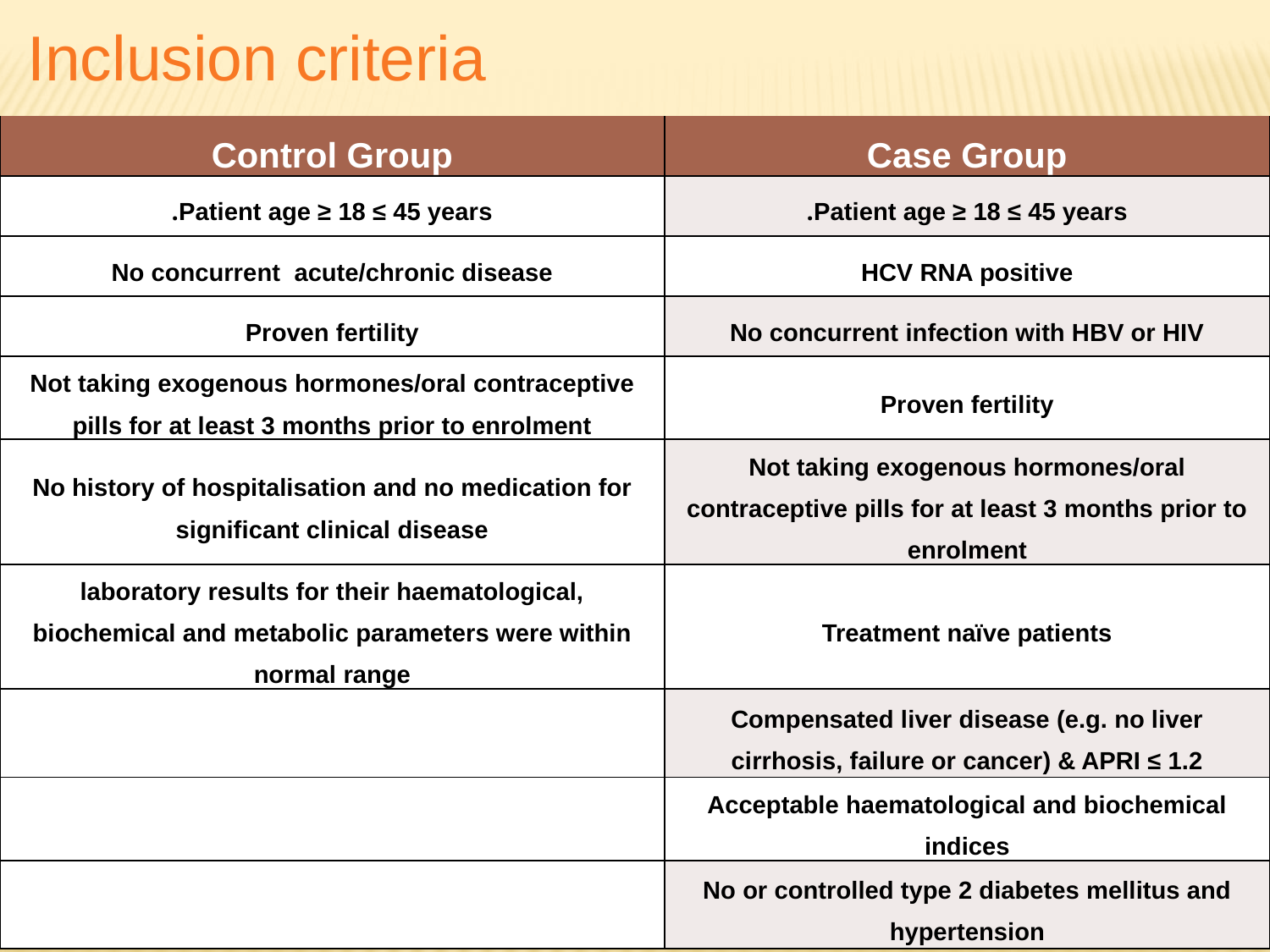

# Inclusion criteria
| Control Group | Case Group |
| --- | --- |
| Patient age ≥ 18 ≤ 45 years. | Patient age ≥ 18 ≤ 45 years. |
| No concurrent acute/chronic disease | HCV RNA positive |
| Proven fertility | No concurrent infection with HBV or HIV |
| Not taking exogenous hormones/oral contraceptive pills for at least 3 months prior to enrolment | Proven fertility |
| No history of hospitalisation and no medication for significant clinical disease | Not taking exogenous hormones/oral contraceptive pills for at least 3 months prior to enrolment |
| laboratory results for their haematological, biochemical and metabolic parameters were within normal range | Treatment naïve patients |
|  | Compensated liver disease (e.g. no liver cirrhosis, failure or cancer) & APRI ≤ 1.2 |
|  | Acceptable haematological and biochemical indices |
|  | No or controlled type 2 diabetes mellitus and hypertension |